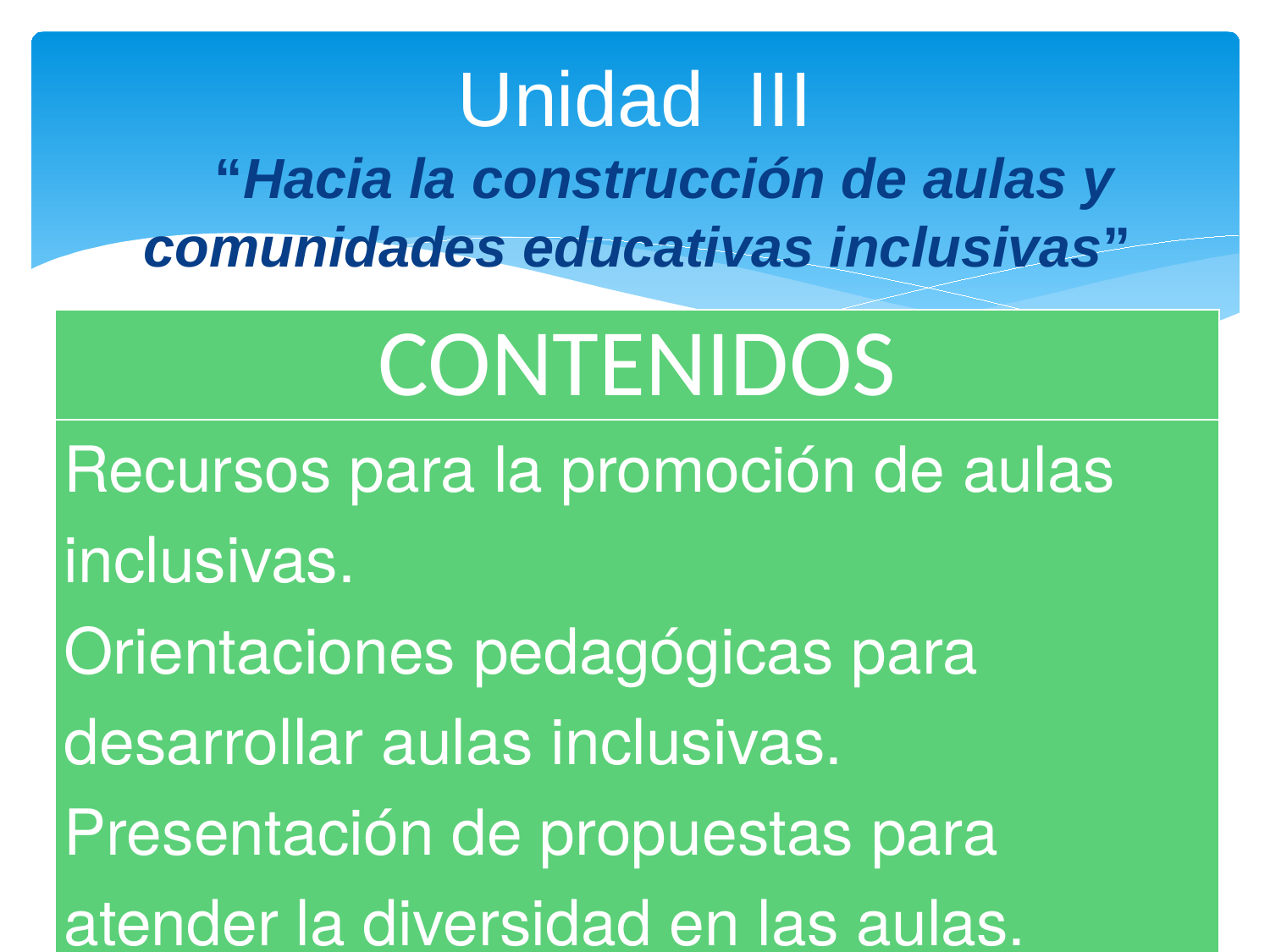

# Unidad  III
    “Hacia la construcción de aulas y comunidades educativas inclusivas”

| CONTENIDOS |
| --- |
| Recursos para la promoción de aulas inclusivas. Orientaciones pedagógicas para desarrollar aulas inclusivas. Presentación de propuestas para atender la diversidad en las aulas. |
|  |
|  |
|  |